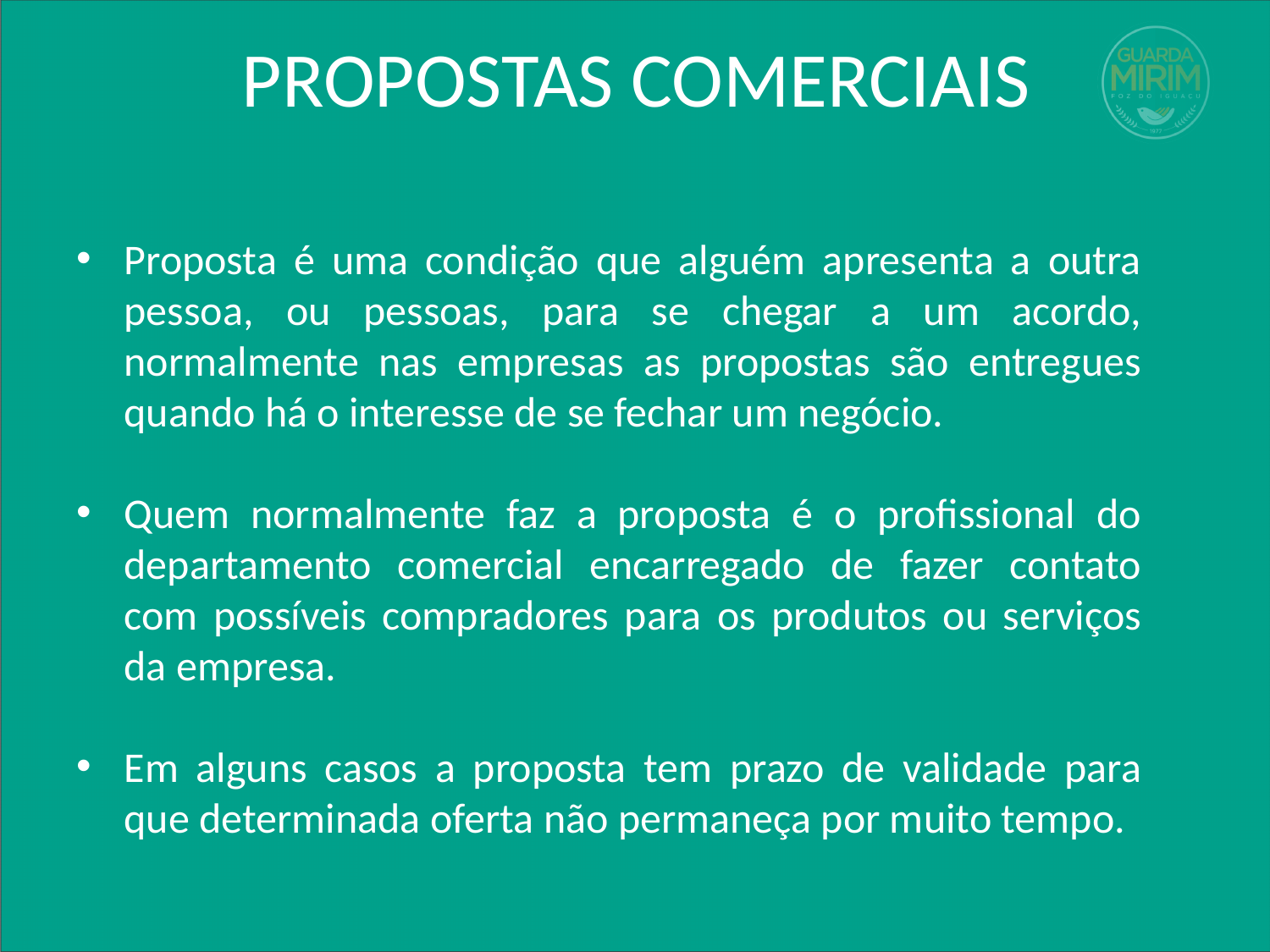

# PROPOSTAS COMERCIAIS
Proposta é uma condição que alguém apresenta a outra pessoa, ou pessoas, para se chegar a um acordo, normalmente nas empresas as propostas são entregues quando há o interesse de se fechar um negócio.

Quem normalmente faz a proposta é o profissional do departamento comercial encarregado de fazer contato com possíveis compradores para os produtos ou serviços da empresa.

Em alguns casos a proposta tem prazo de validade para que determinada oferta não permaneça por muito tempo.